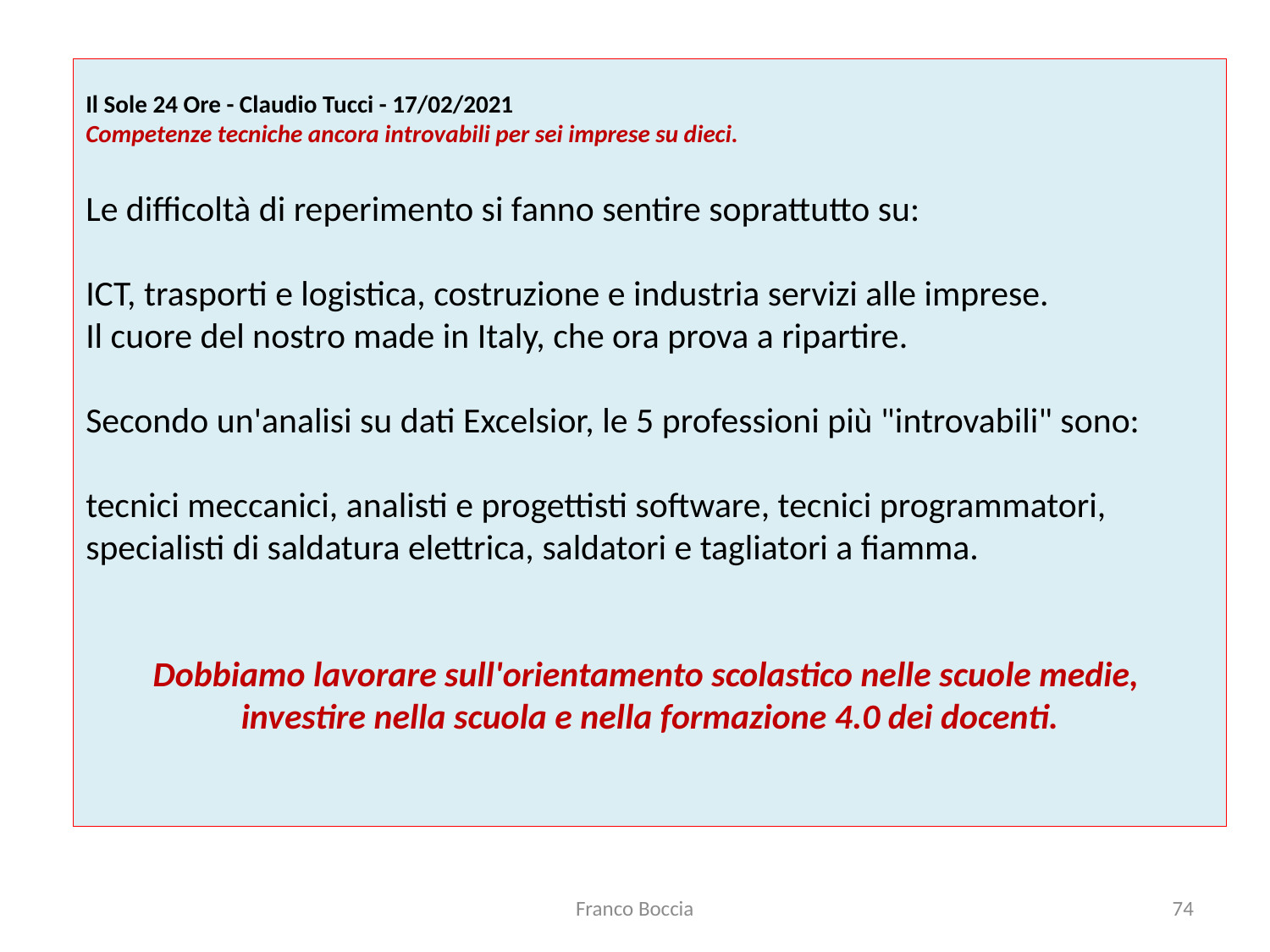

Il Sole 24 Ore - Claudio Tucci - 17/02/2021
Competenze tecniche ancora introvabili per sei imprese su dieci.

Le difficoltà di reperimento si fanno sentire soprattutto su:

ICT, trasporti e logistica, costruzione e industria servizi alle imprese.
Il cuore del nostro made in Italy, che ora prova a ripartire.

Secondo un'analisi su dati Excelsior, le 5 professioni più "introvabili" sono:

tecnici meccanici, analisti e progettisti software, tecnici programmatori,
specialisti di saldatura elettrica, saldatori e tagliatori a fiamma.

Dobbiamo lavorare sull'orientamento scolastico nelle scuole medie,
investire nella scuola e nella formazione 4.0 dei docenti.

Franco Boccia
74